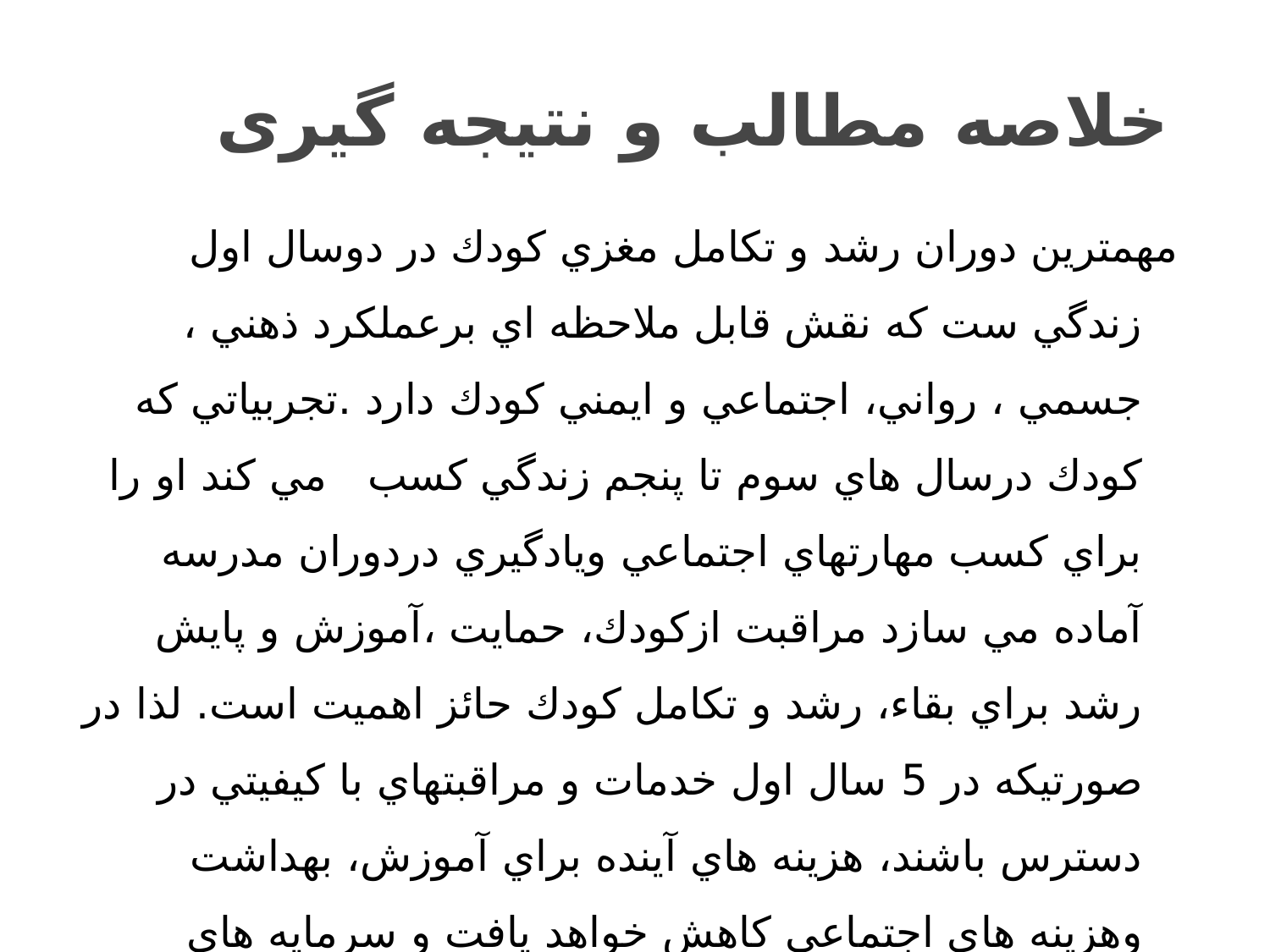

# خلاصه مطالب و نتیجه گیری
مهمترين دوران رشد و تكامل مغزي كودك در دوسال اول زندگي ست كه نقش قابل ملاحظه اي برعملكرد ذهني ، جسمي ، رواني، اجتماعي و ايمني كودك دارد .تجربياتي كه كودك درسال هاي سوم تا پنجم زندگي كسب   مي كند او را براي كسب مهارتهاي اجتماعي ويادگيري دردوران مدرسه آماده مي سازد مراقبت ازكودك، حمايت ،آموزش و پایش رشد براي بقاء، رشد و تكامل كودك حائز اهميت است. لذا در صورتيكه در 5 سال اول خدمات و مراقبتهاي با كيفيتي در دسترس باشند، هزينه هاي آينده براي آموزش، بهداشت وهزينه هاي اجتماعي كاهش خواهد يافت و سرمايه هاي اجتماعي فزوني مي يابد .